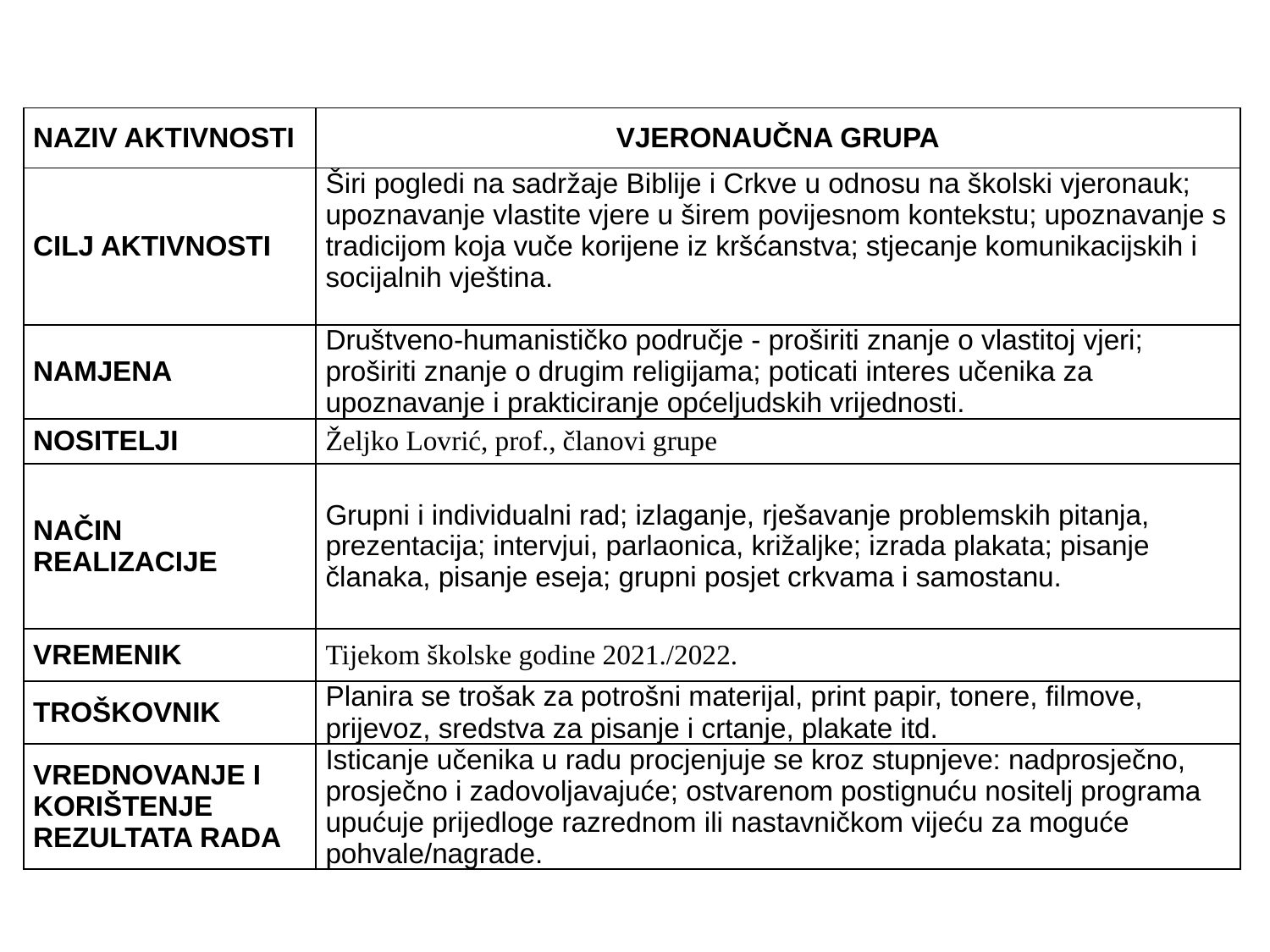

| NAZIV AKTIVNOSTI | VJERONAUČNA GRUPA |
| --- | --- |
| CILJ AKTIVNOSTI | Širi pogledi na sadržaje Biblije i Crkve u odnosu na školski vjeronauk; upoznavanje vlastite vjere u širem povijesnom kontekstu; upoznavanje s tradicijom koja vuče korijene iz kršćanstva; stjecanje komunikacijskih i socijalnih vještina. |
| NAMJENA | Društveno-humanističko područje - proširiti znanje o vlastitoj vjeri; proširiti znanje o drugim religijama; poticati interes učenika za upoznavanje i prakticiranje općeljudskih vrijednosti. |
| NOSITELJI | Željko Lovrić, prof., članovi grupe |
| NAČIN REALIZACIJE | Grupni i individualni rad; izlaganje, rješavanje problemskih pitanja, prezentacija; intervjui, parlaonica, križaljke; izrada plakata; pisanje članaka, pisanje eseja; grupni posjet crkvama i samostanu. |
| VREMENIK | Tijekom školske godine 2021./2022. |
| TROŠKOVNIK | Planira se trošak za potrošni materijal, print papir, tonere, filmove, prijevoz, sredstva za pisanje i crtanje, plakate itd. |
| VREDNOVANJE I KORIŠTENJE REZULTATA RADA | Isticanje učenika u radu procjenjuje se kroz stupnjeve: nadprosječno, prosječno i zadovoljavajuće; ostvarenom postignuću nositelj programa upućuje prijedloge razrednom ili nastavničkom vijeću za moguće pohvale/nagrade. |